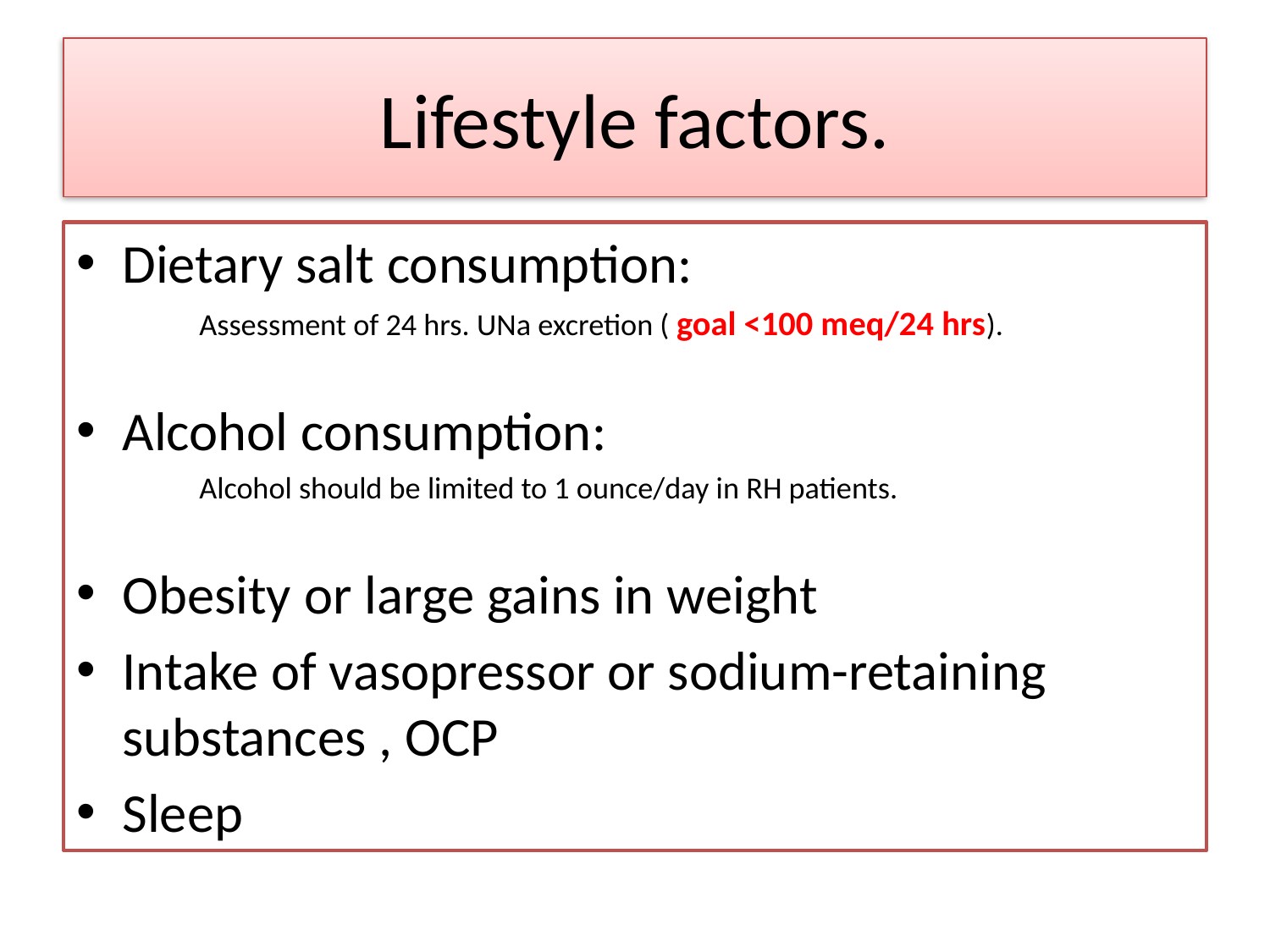

# Lifestyle factors.
Dietary salt consumption:
Assessment of 24 hrs. UNa excretion ( goal <100 meq/24 hrs).

Alcohol consumption:
Alcohol should be limited to 1 ounce/day in RH patients.

Obesity or large gains in weight
Intake of vasopressor or sodium-retaining substances , OCP
Sleep